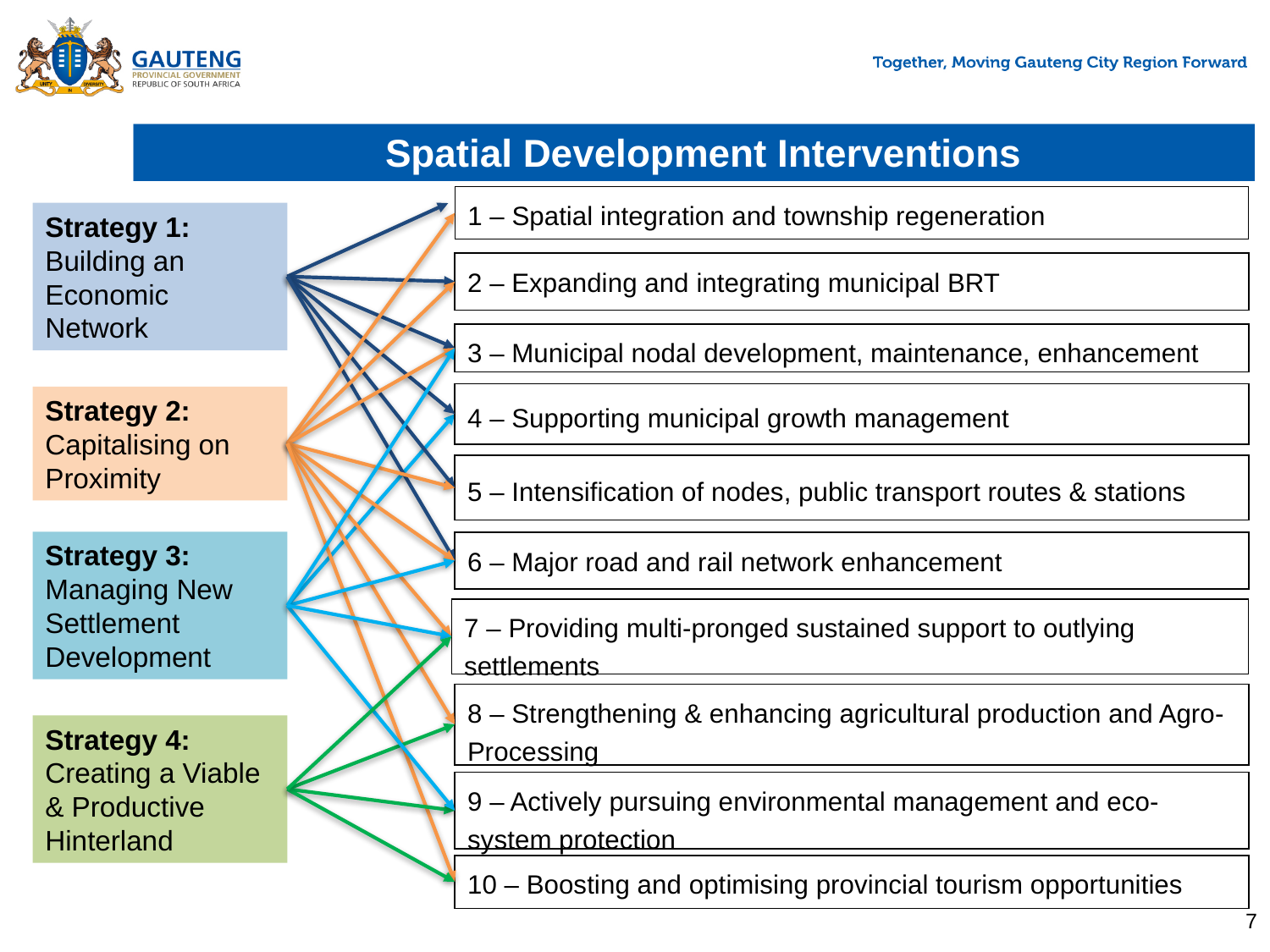

# Spatial Development Interventions
1 – Spatial integration and township regeneration
Strategy 1: Building an Economic Network
2 – Expanding and integrating municipal BRT
3 – Municipal nodal development, maintenance, enhancement
4 – Supporting municipal growth management
Strategy 2: Capitalising on Proximity
5 – Intensification of nodes, public transport routes & stations
Strategy 3: Managing New Settlement Development
6 – Major road and rail network enhancement

7 – Providing multi-pronged sustained support to outlying settlements
8 – Strengthening & enhancing agricultural production and Agro-Processing
Strategy 4: Creating a Viable & Productive Hinterland
9 – Actively pursuing environmental management and eco-system protection
10 – Boosting and optimising provincial tourism opportunities
7